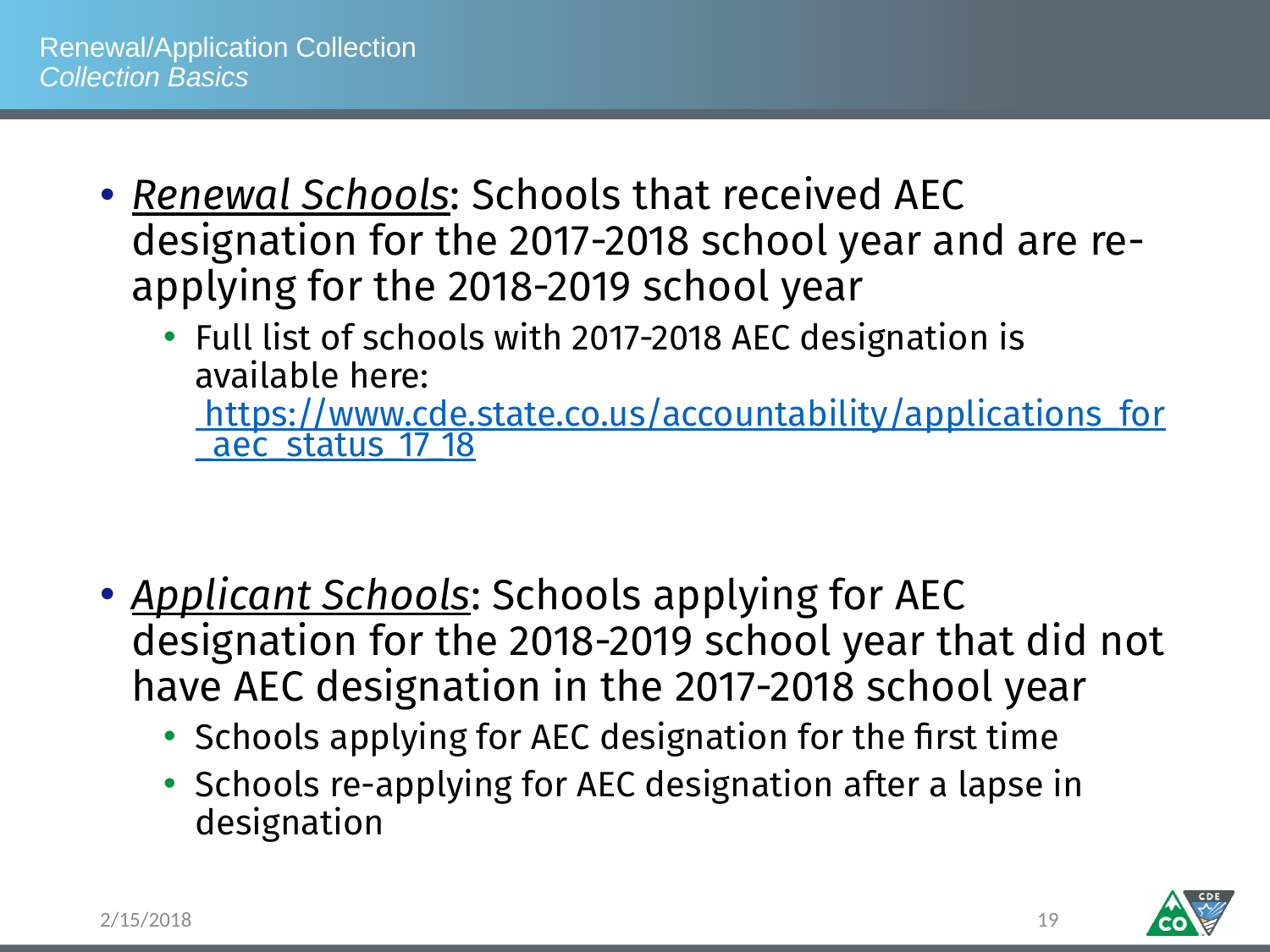

# Renewal/Application Collection Collection Basics
Renewal Schools: Schools that received AEC designation for the 2017-2018 school year and are re-applying for the 2018-2019 school year
Full list of schools with 2017-2018 AEC designation is available here: https://www.cde.state.co.us/accountability/applications_for_aec_status_17_18

Applicant Schools: Schools applying for AEC designation for the 2018-2019 school year that did not have AEC designation in the 2017-2018 school year
Schools applying for AEC designation for the first time
Schools re-applying for AEC designation after a lapse in designation